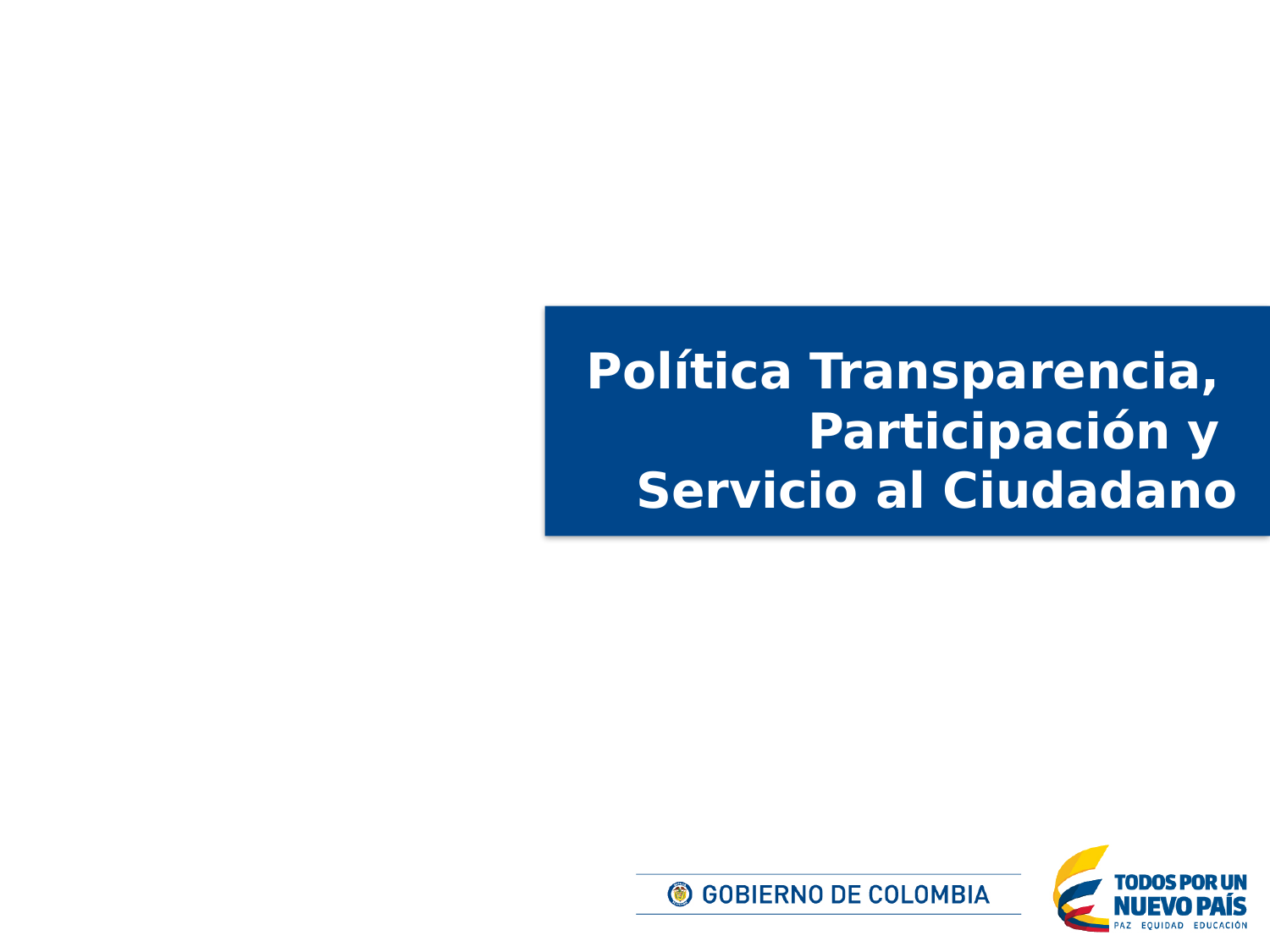

Política Transparencia,
Participación y
Servicio al Ciudadano